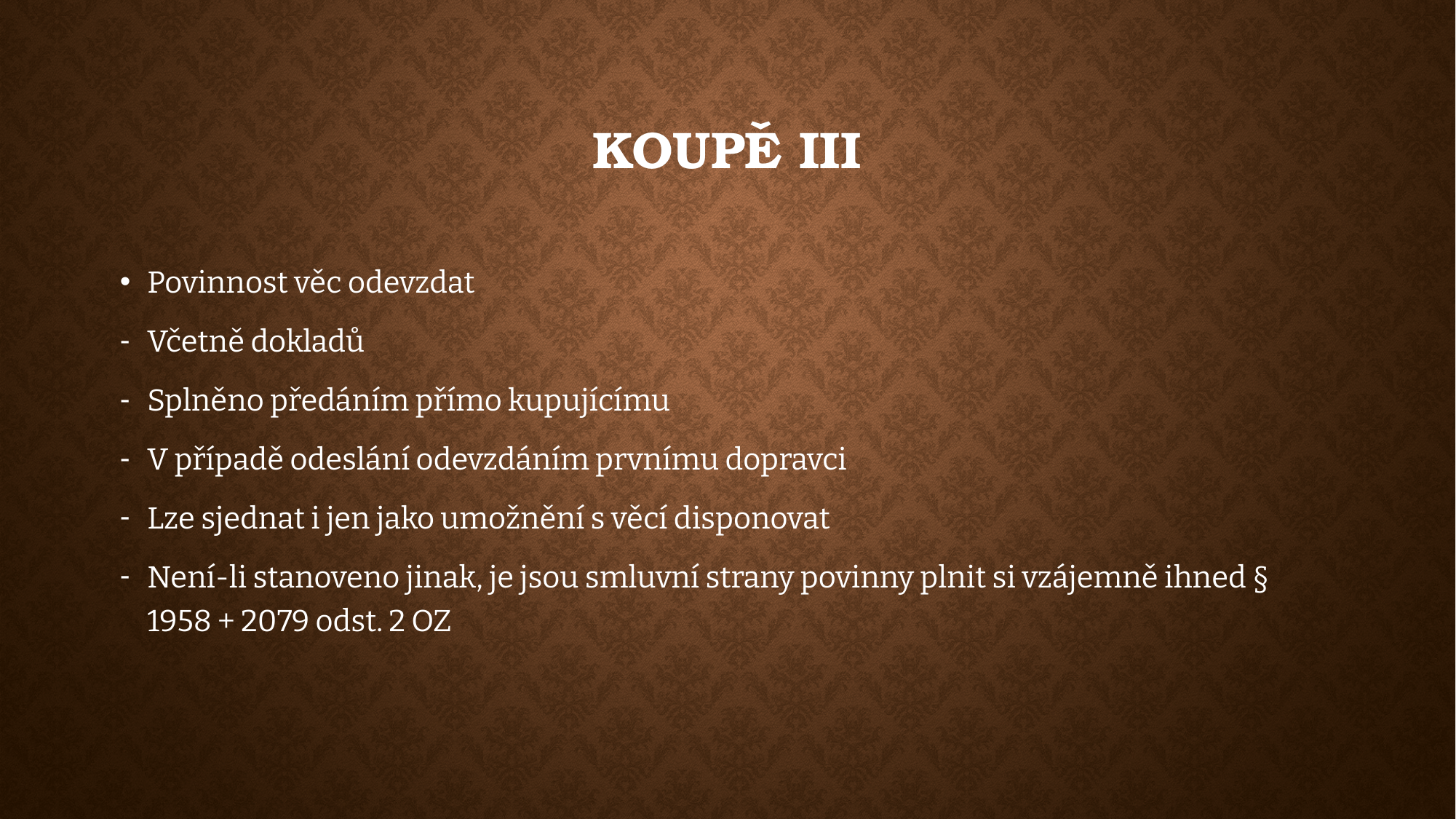

# Koupě III
Povinnost věc odevzdat
Včetně dokladů
Splněno předáním přímo kupujícímu
V případě odeslání odevzdáním prvnímu dopravci
Lze sjednat i jen jako umožnění s věcí disponovat
Není-li stanoveno jinak, je jsou smluvní strany povinny plnit si vzájemně ihned § 1958 + 2079 odst. 2 OZ